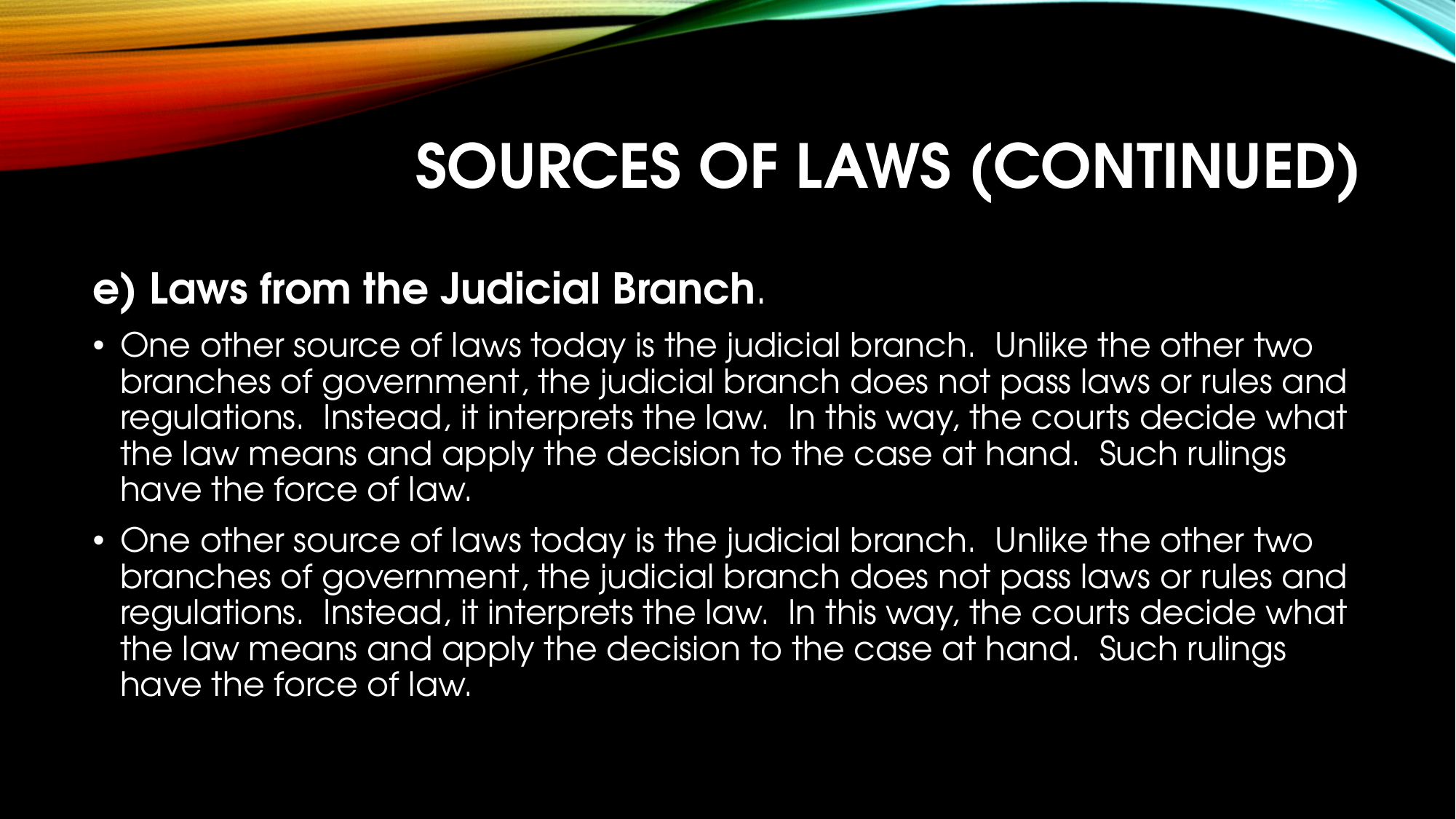

# SOURCES OF LAWS (continued)
e) Laws from the Judicial Branch.
One other source of laws today is the judicial branch.  Unlike the other two branches of government, the judicial branch does not pass laws or rules and regulations.  Instead, it interprets the law.  In this way, the courts decide what the law means and apply the decision to the case at hand.  Such rulings have the force of law.
One other source of laws today is the judicial branch.  Unlike the other two branches of government, the judicial branch does not pass laws or rules and regulations.  Instead, it interprets the law.  In this way, the courts decide what the law means and apply the decision to the case at hand.  Such rulings have the force of law.